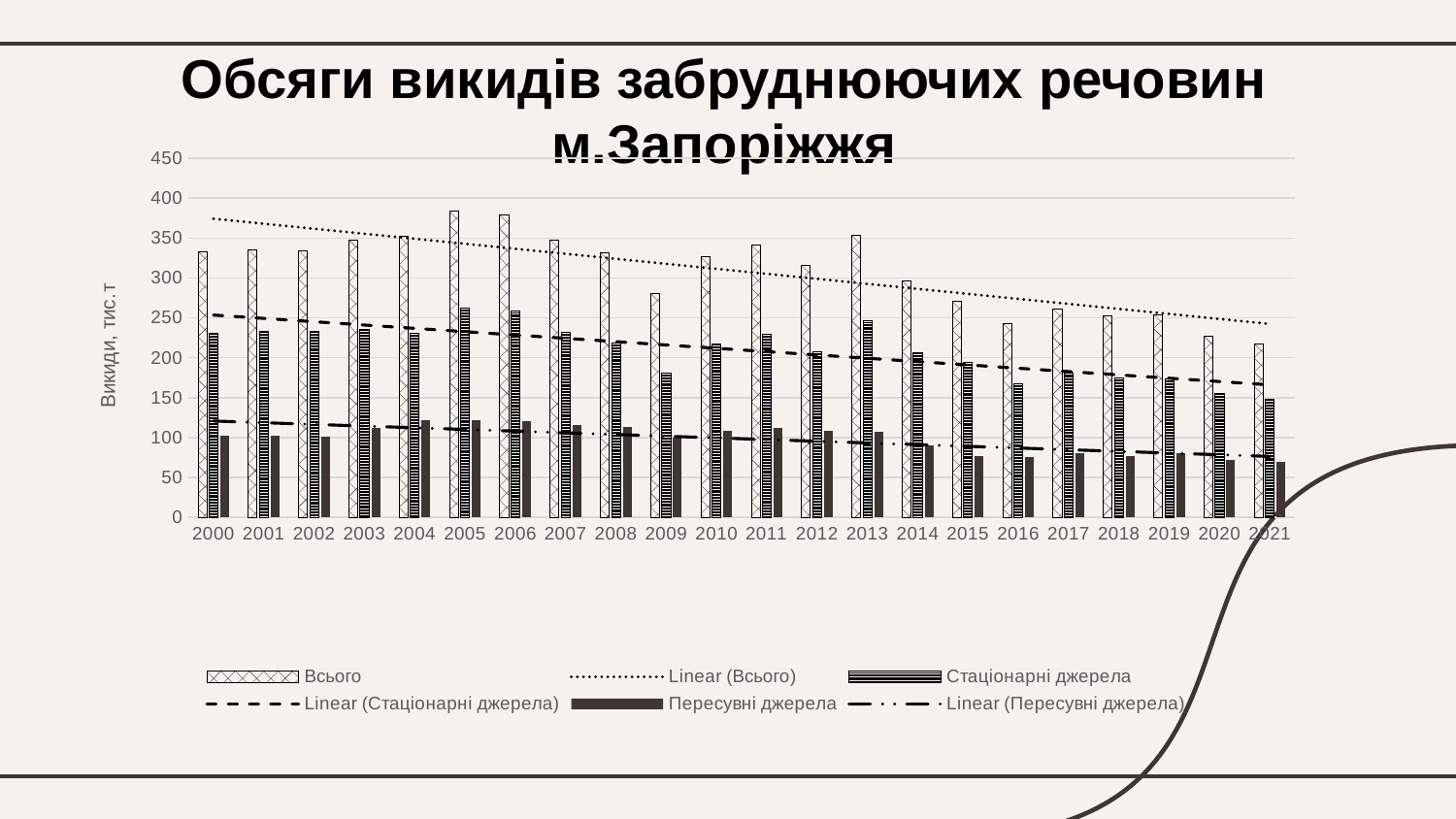

# Обсяги викидів забруднюючих речовин м.Запоріжжя

### Chart

| Category | Всього | Стаціонарні джерела | Пересувні джерела |
|---|---|---|---|
| 2000 | 333.3 | 231.2 | 102.1 |
| 2001 | 335.3 | 233.3 | 102.0 |
| 2002 | 334.3 | 233.5 | 100.8 |
| 2003 | 347.8 | 235.8 | 112.0 |
| 2004 | 352.0 | 230.5 | 121.5 |
| 2005 | 383.4 | 262.0 | 121.4 |
| 2006 | 378.8 | 258.1 | 120.7 |
| 2007 | 347.6 | 231.6 | 116.0 |
| 2008 | 331.8 | 218.3 | 113.4 |
| 2009 | 280.5 | 180.8 | 99.7 |
| 2010 | 326.1 | 217.5 | 108.6 |
| 2011 | 341.2 | 229.3 | 111.9 |
| 2012 | 316.0 | 207.6 | 108.4 |
| 2013 | 353.0 | 245.9 | 107.1 |
| 2014 | 296.6 | 206.7 | 89.9 |
| 2015 | 270.4 | 193.7 | 76.7 |
| 2016 | 243.1 | 167.0 | 76.1 |
| 2017 | 261.1 | 180.9 | 80.2 |
| 2018 | 252.0 | 174.7 | 77.3 |
| 2019 | 254.2 | 173.4 | 80.8 |
| 2020 | 226.9 | 155.5 | 71.4 |
| 2021 | 217.5 | 148.2 | 69.3 |